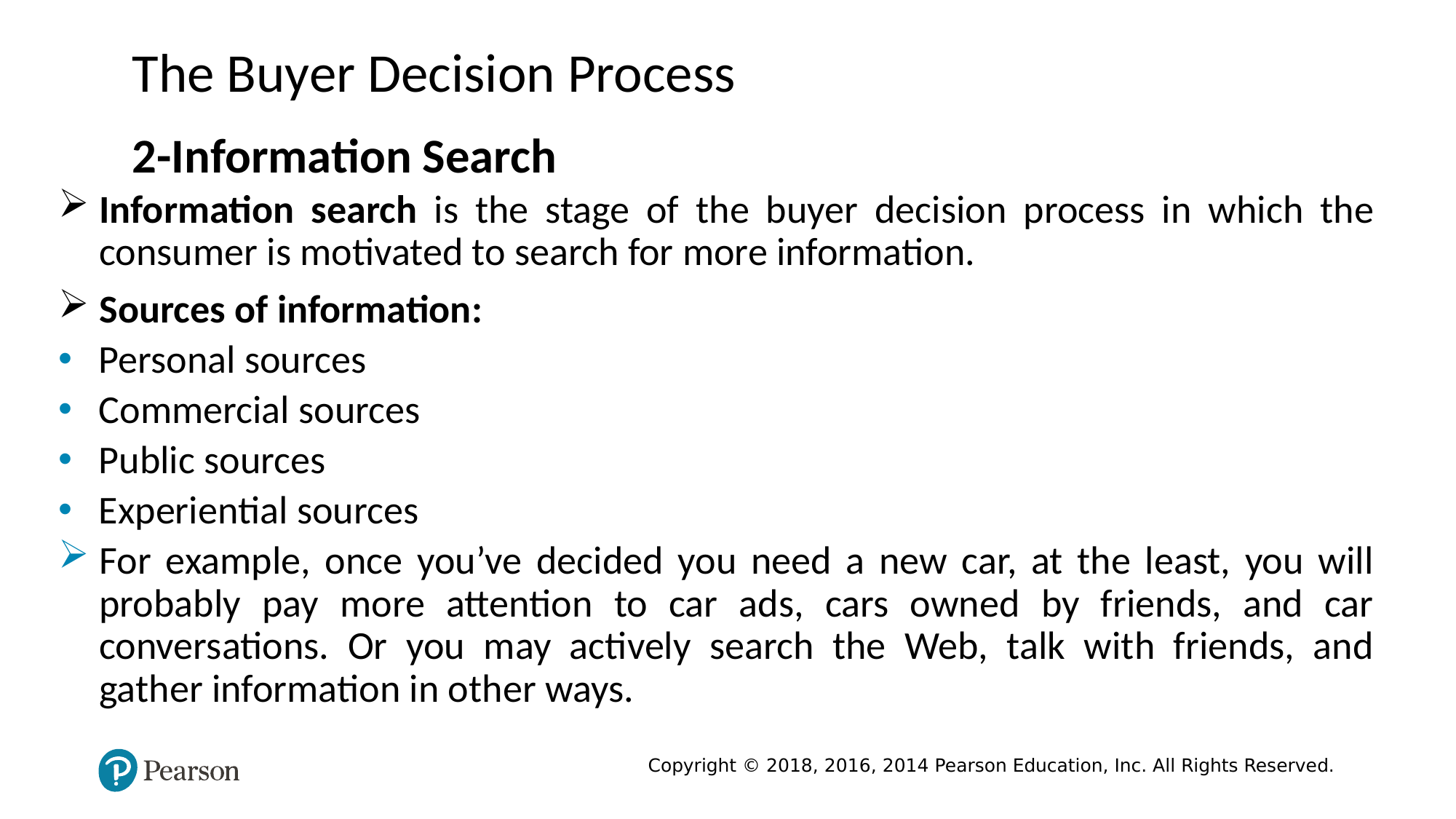

The Buyer Decision Process
2-Information Search

Information search is the stage of the buyer decision process in which the consumer is motivated to search for more information.
Sources of information:
Personal sources
Commercial sources
Public sources
Experiential sources
For example, once you’ve decided you need a new car, at the least, you will probably pay more attention to car ads, cars owned by friends, and car conversations. Or you may actively search the Web, talk with friends, and gather information in other ways.